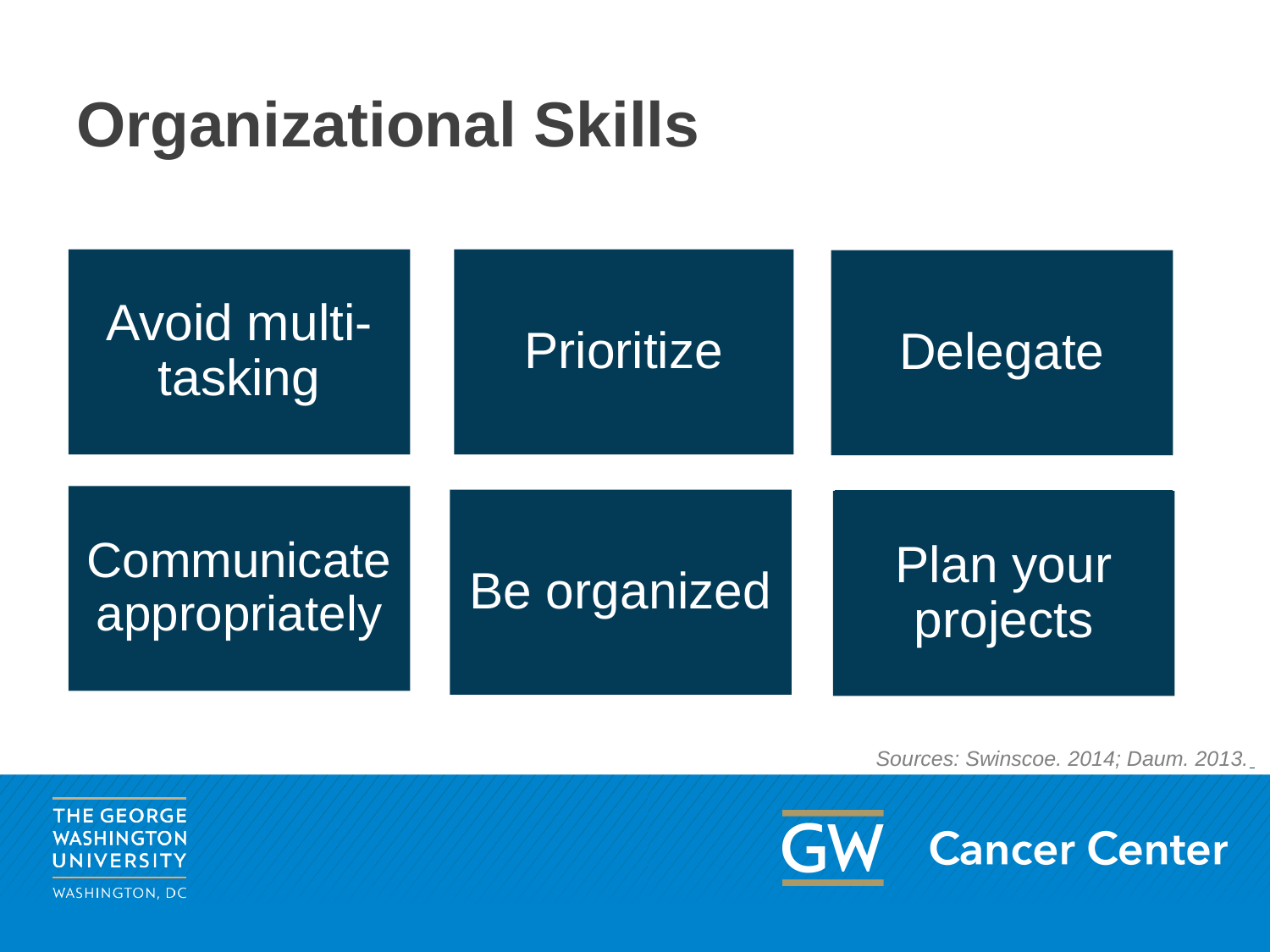

# Organizational Skills

Avoid multi-tasking
Delegate

Communicate appropriately

Be organized
Plan your projects
Prioritize
Sources: Swinscoe. 2014; Daum. 2013.